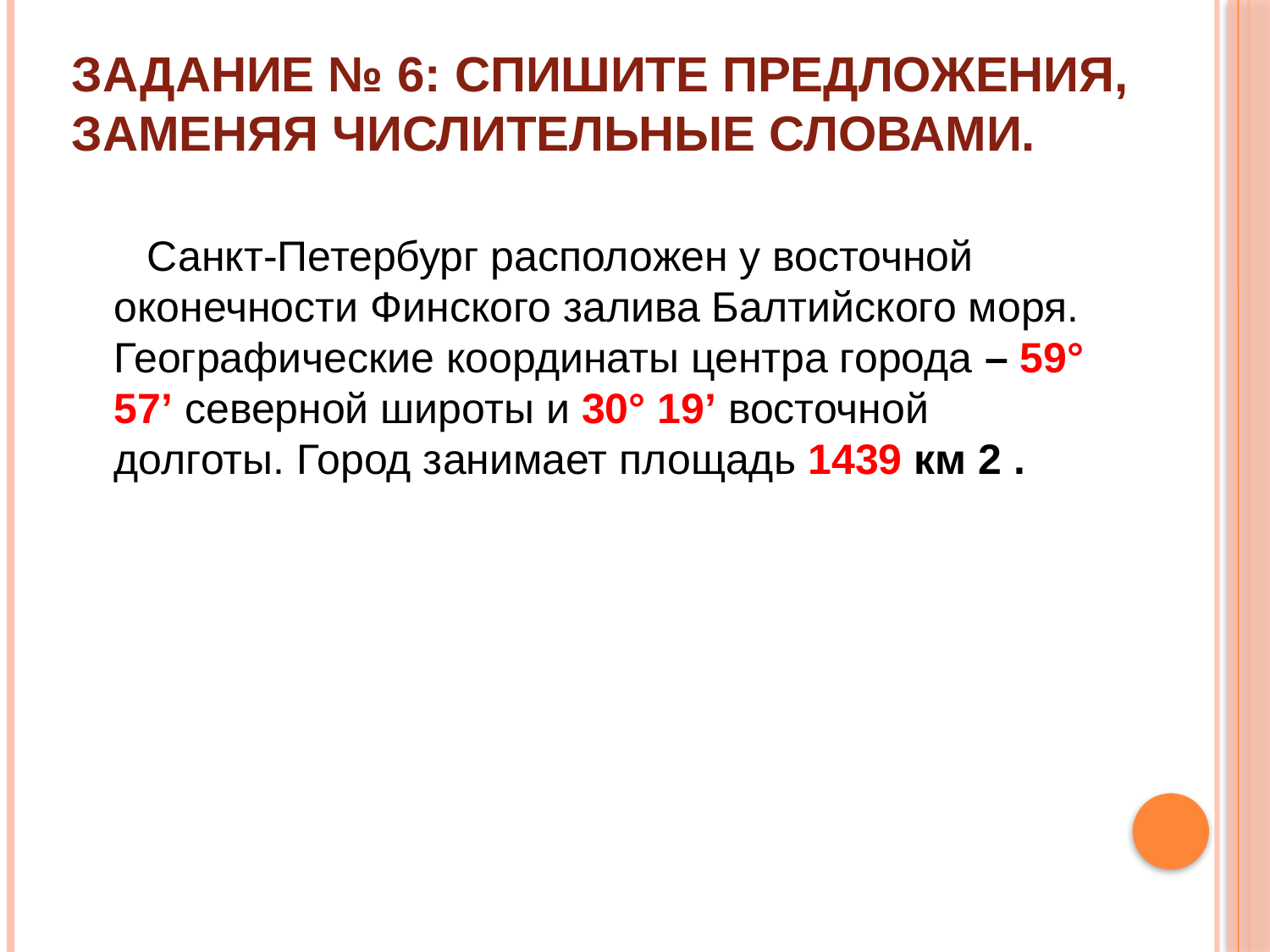

# Задание № 6: спишите предложения, заменяя числительные словами.
      Санкт-Петербург расположен у восточной оконечности Финского залива Балтийского моря. Географические координаты центра города – 59° 57’ северной широты и 30° 19’ восточной долготы. Город занимает площадь 1439 км 2 .